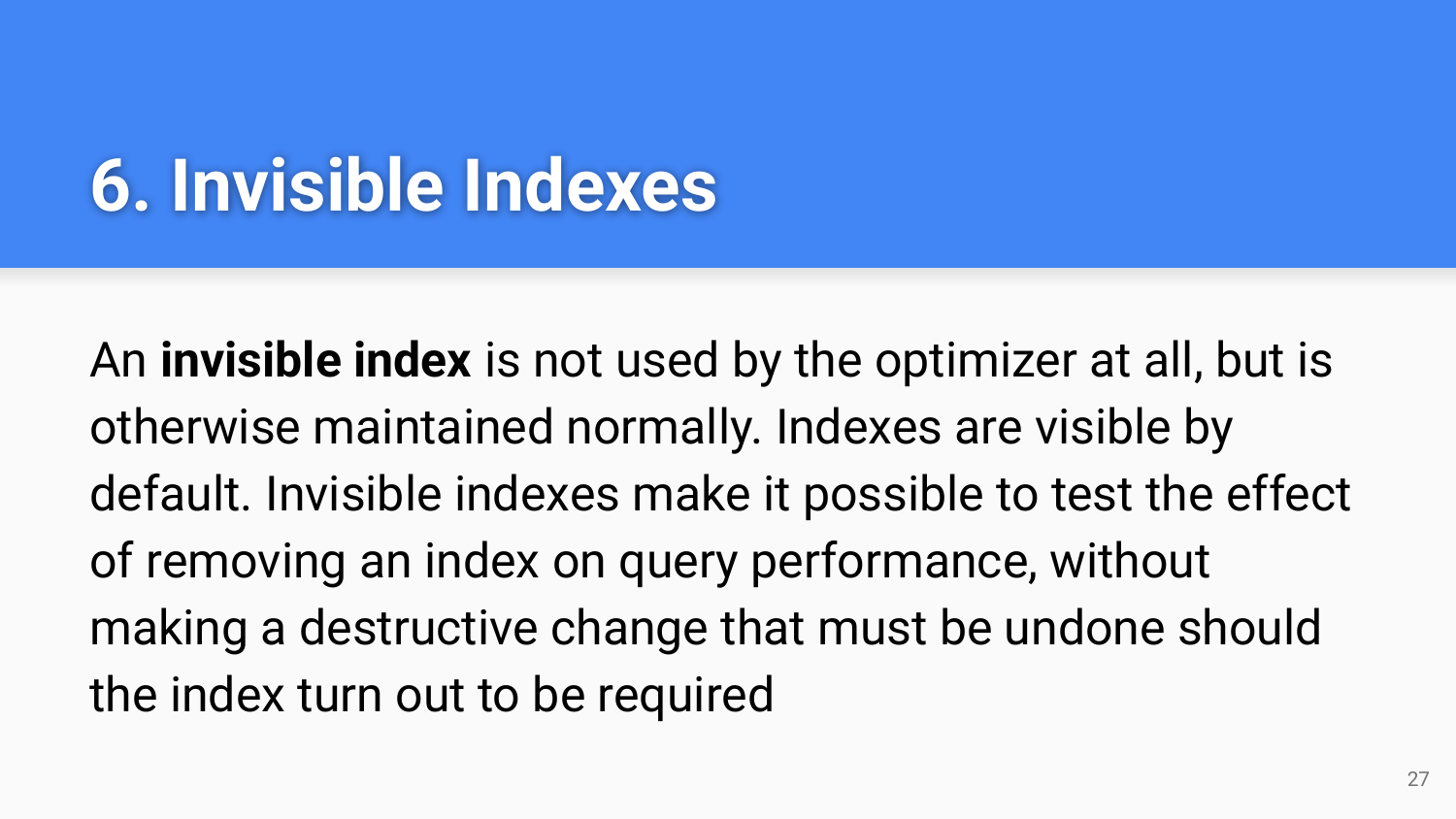

# 6. Invisible Indexes
An invisible index is not used by the optimizer at all, but is otherwise maintained normally. Indexes are visible by default. Invisible indexes make it possible to test the effect of removing an index on query performance, without making a destructive change that must be undone should the index turn out to be required
27